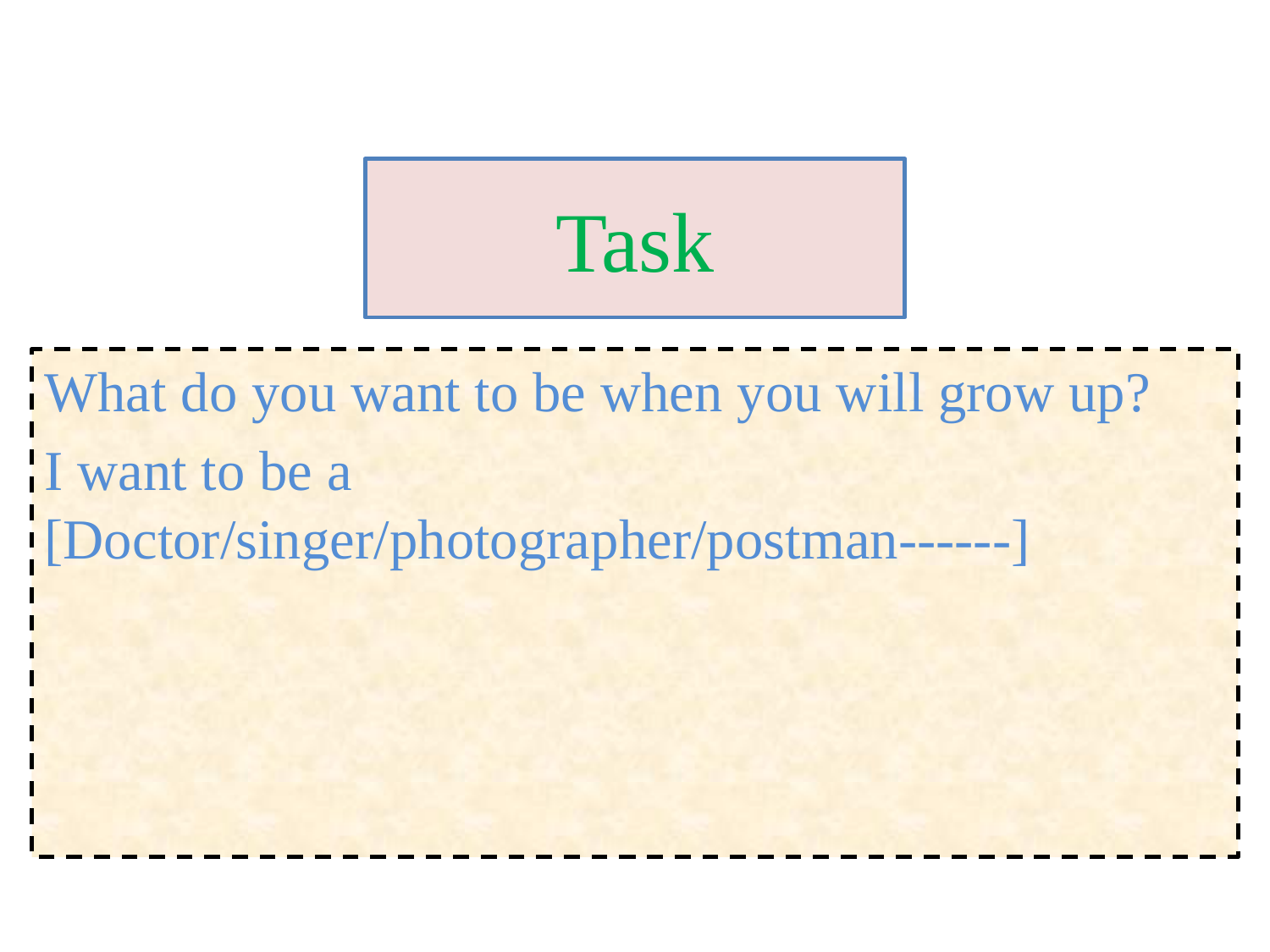

# Task
What do you want to be when you will grow up?
I want to be a    	[Doctor/singer/photographer/postman------]